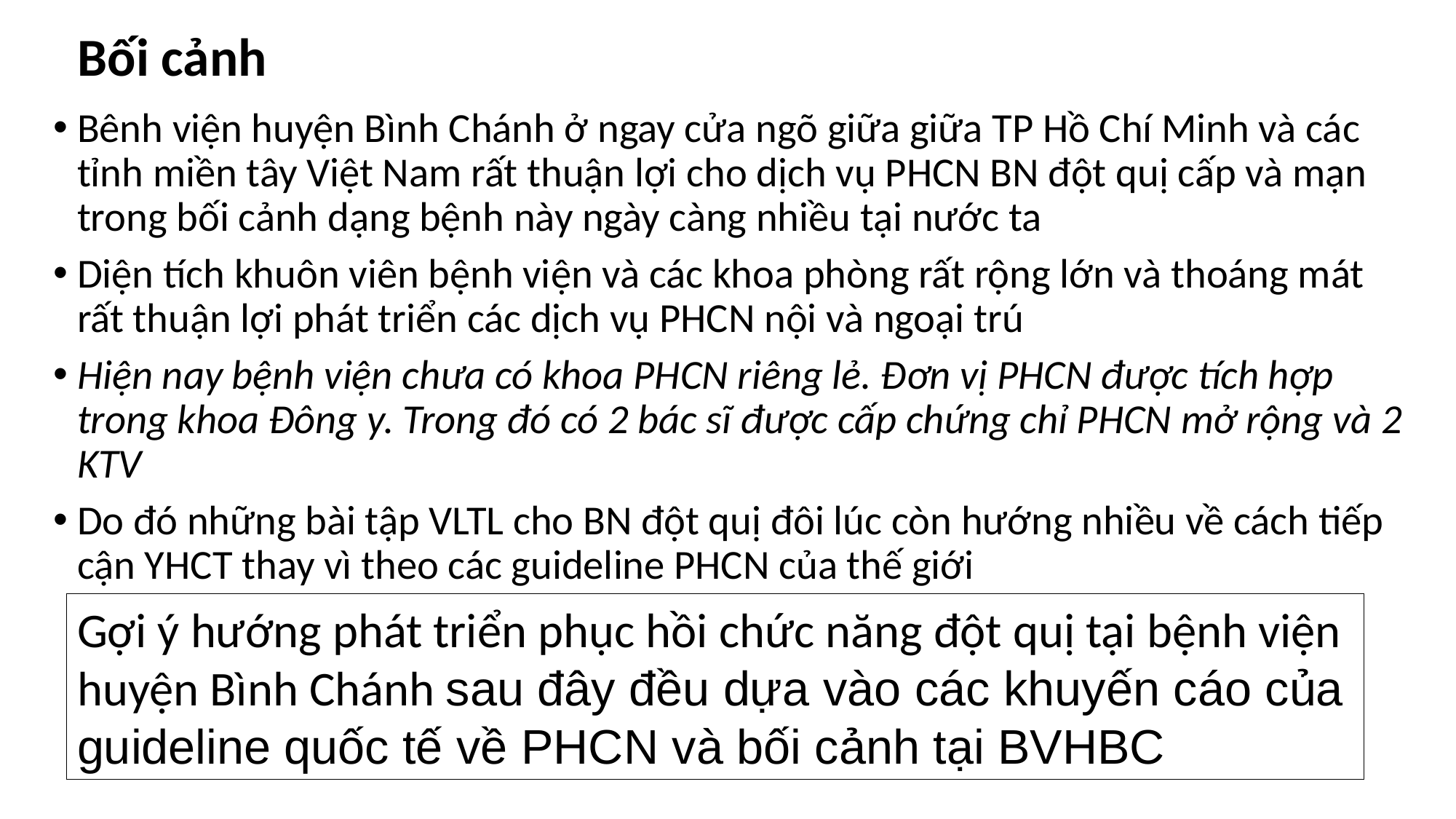

Bối cảnh
Bênh viện huyện Bình Chánh ở ngay cửa ngõ giữa giữa TP Hồ Chí Minh và các tỉnh miền tây Việt Nam rất thuận lợi cho dịch vụ PHCN BN đột quị cấp và mạn trong bối cảnh dạng bệnh này ngày càng nhiều tại nước ta
Diện tích khuôn viên bệnh viện và các khoa phòng rất rộng lớn và thoáng mát rất thuận lợi phát triển các dịch vụ PHCN nội và ngoại trú
Hiện nay bệnh viện chưa có khoa PHCN riêng lẻ. Đơn vị PHCN được tích hợp trong khoa Đông y. Trong đó có 2 bác sĩ được cấp chứng chỉ PHCN mở rộng và 2 KTV
Do đó những bài tập VLTL cho BN đột quị đôi lúc còn hướng nhiều về cách tiếp cận YHCT thay vì theo các guideline PHCN của thế giới

Gợi ý hướng phát triển phục hồi chức năng đột quị tại bệnh viện huyện Bình Chánh sau đây đều dựa vào các khuyến cáo của guideline quốc tế về PHCN và bối cảnh tại BVHBC